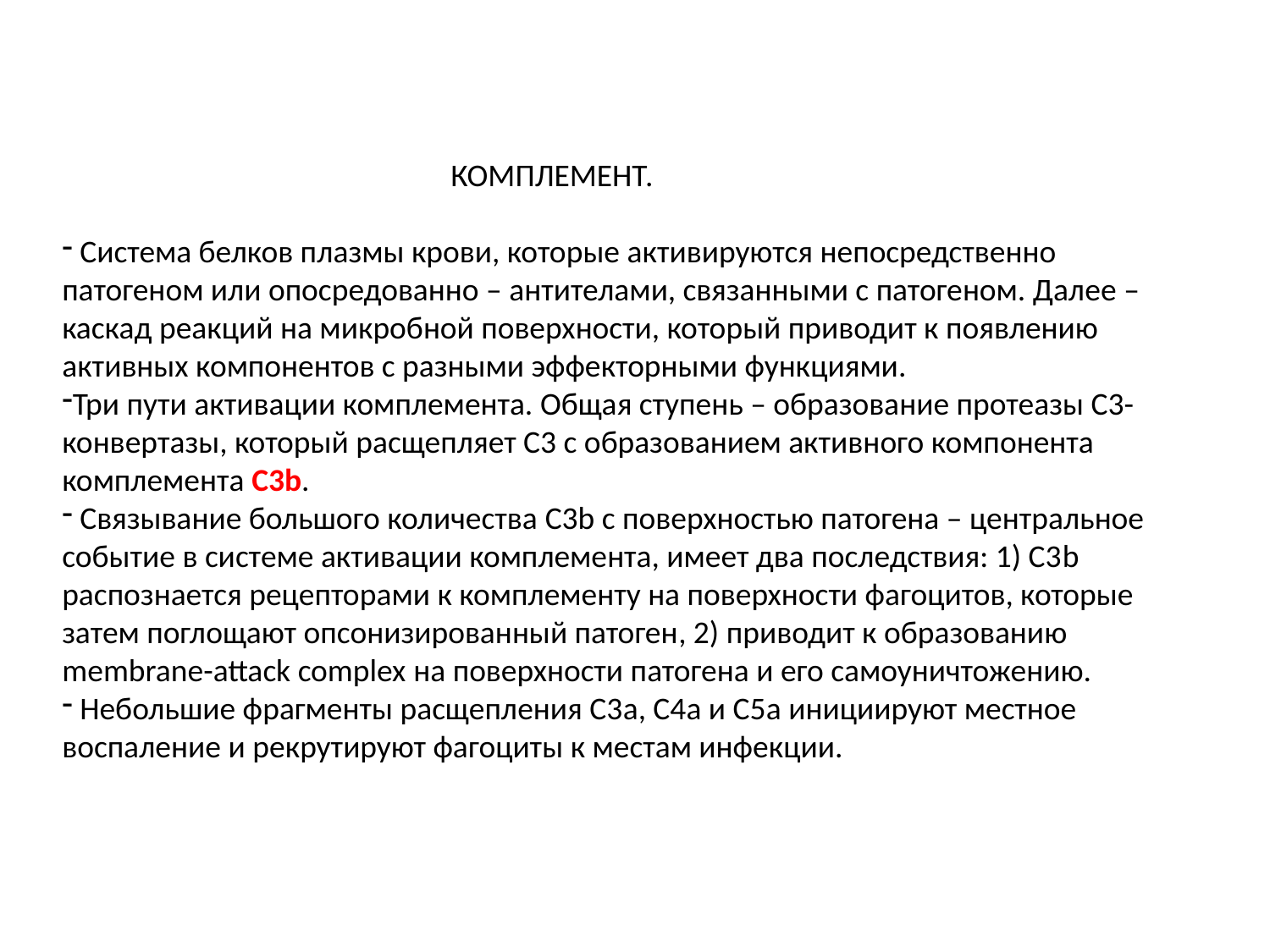

КОМПЛЕМЕНТ.

 Система белков плазмы крови, которые активируются непосредственно патогеном или опосредованно – антителами, связанными с патогеном. Далее – каскад реакций на микробной поверхности, который приводит к появлению активных компонентов с разными эффекторными функциями.
Три пути активации комплемента. Общая ступень – образование протеазы С3-конвертазы, который расщепляет С3 с образованием активного компонента комплемента С3b.
 Связывание большого количества C3b с поверхностью патогена – центральное событие в системе активации комплемента, имеет два последствия: 1) С3b распознается рецепторами к комплементу на поверхности фагоцитов, которые  затем поглощают опсонизированный патоген, 2) приводит к образованию membrane-attack complex на поверхности патогена и его самоуничтожению.
 Небольшие фрагменты расщепления С3a, С4a и С5a инициируют местное воспаление и рекрутируют фагоциты к местам инфекции.